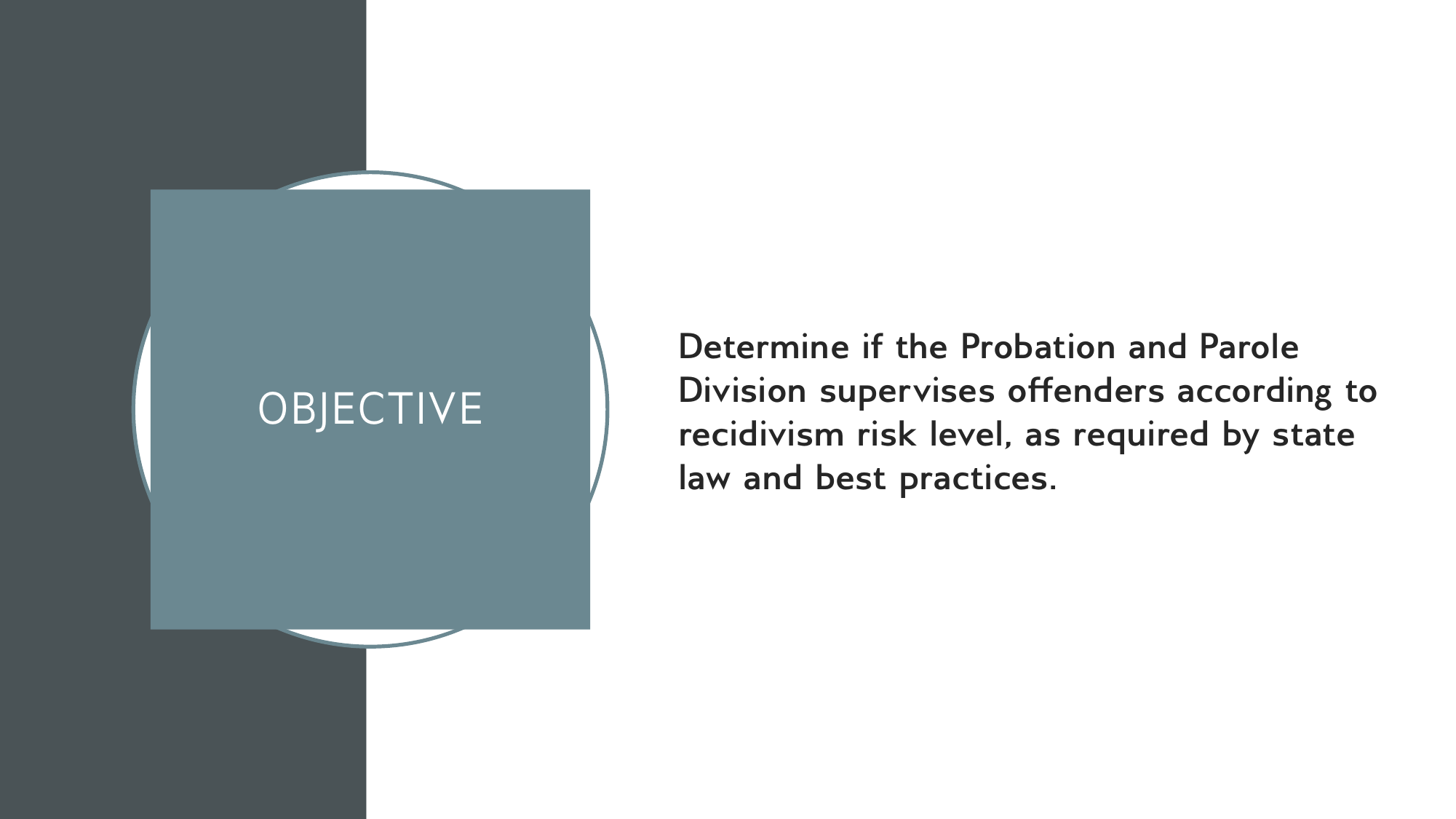

Determine if the Probation and Parole Division supervises offenders according to recidivism risk level, as required by state law and best practices.

# Objective